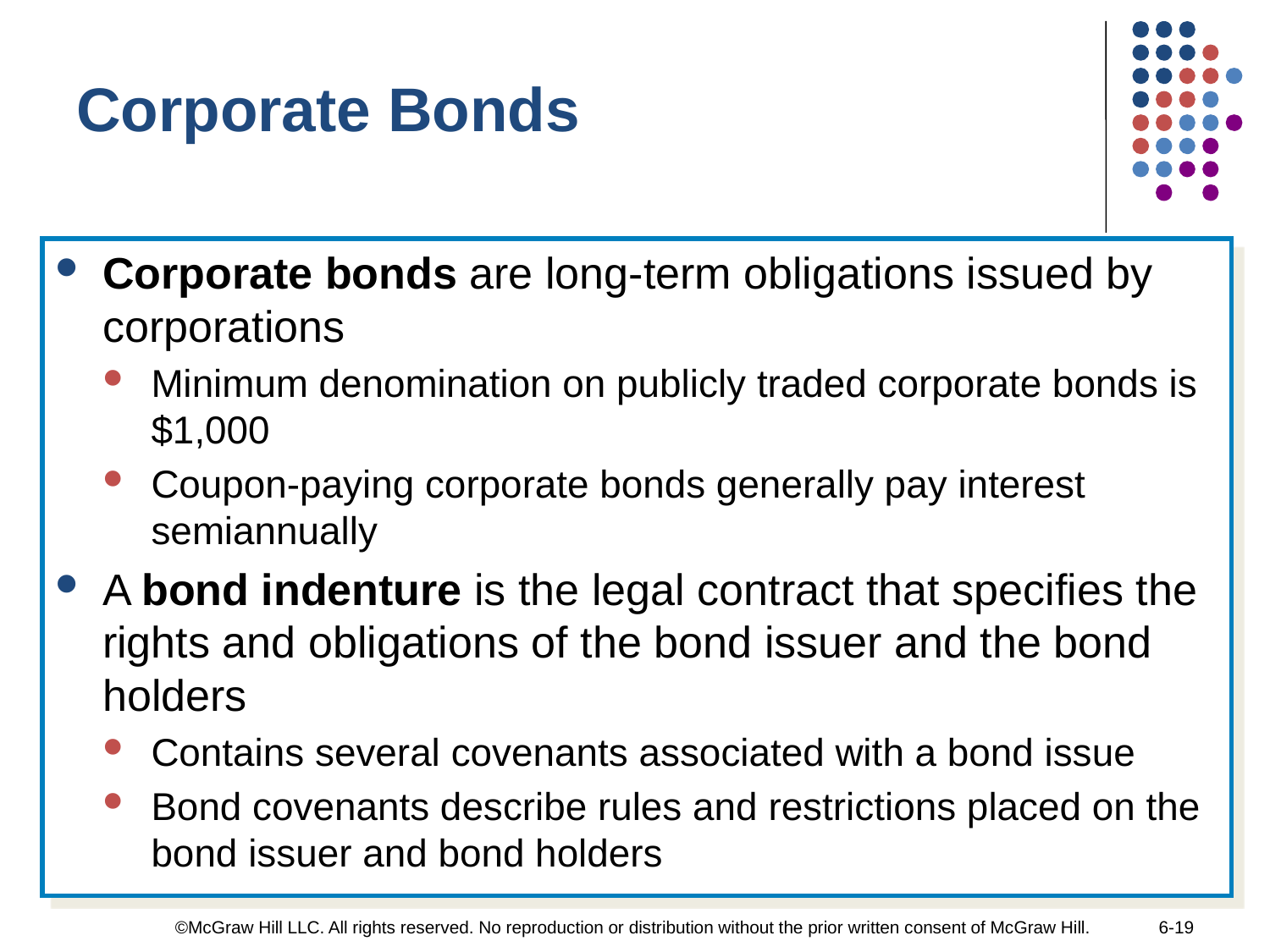

Corporate Bonds
Corporate bonds are long-term obligations issued by corporations
Minimum denomination on publicly traded corporate bonds is $1,000
Coupon-paying corporate bonds generally pay interest semiannually
A bond indenture is the legal contract that specifies the rights and obligations of the bond issuer and the bond holders
Contains several covenants associated with a bond issue
Bond covenants describe rules and restrictions placed on the bond issuer and bond holders
©McGraw Hill LLC. All rights reserved. No reproduction or distribution without the prior written consent of McGraw Hill.
6-19